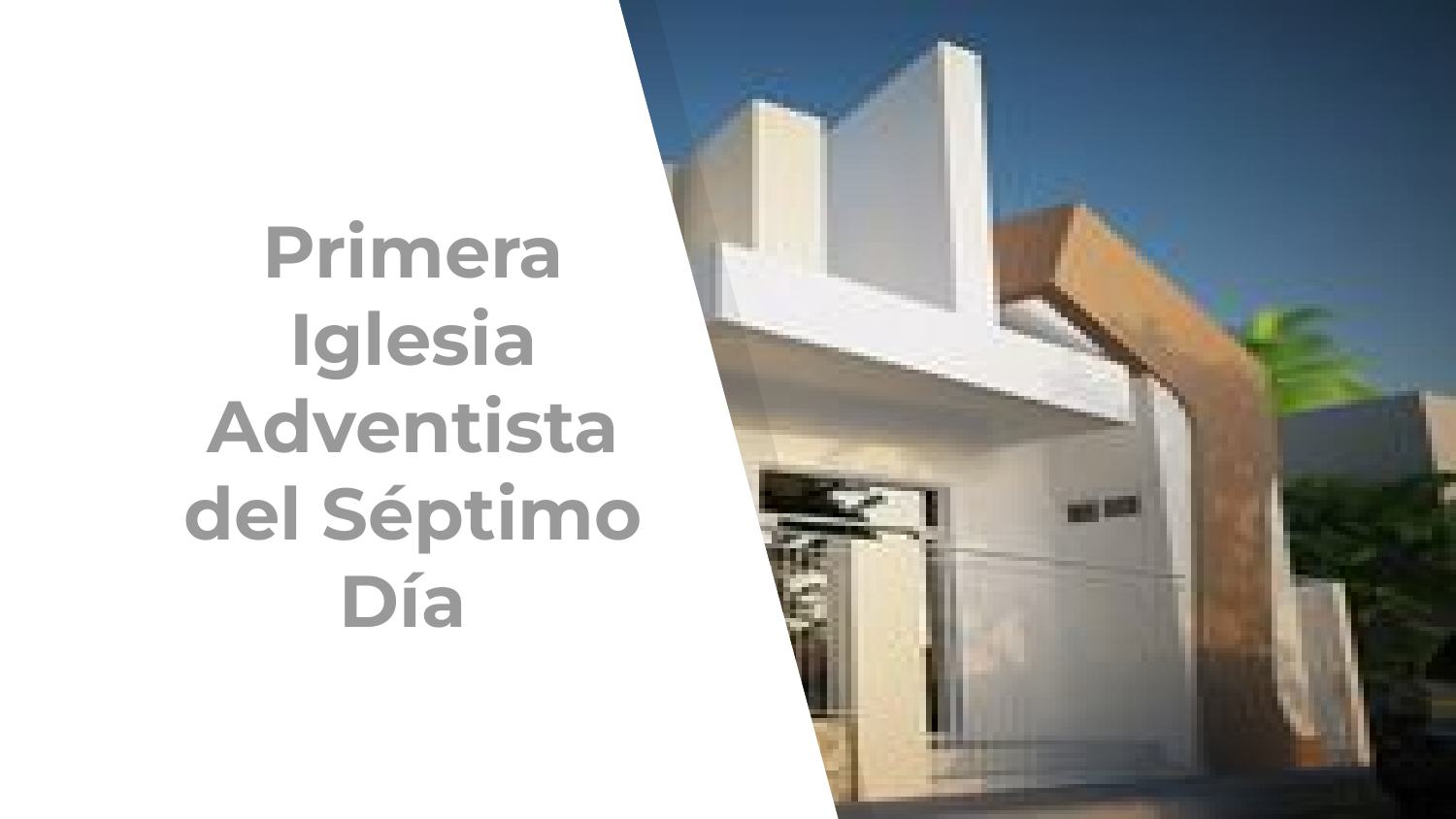

# Primera Iglesia Adventista del Séptimo Día